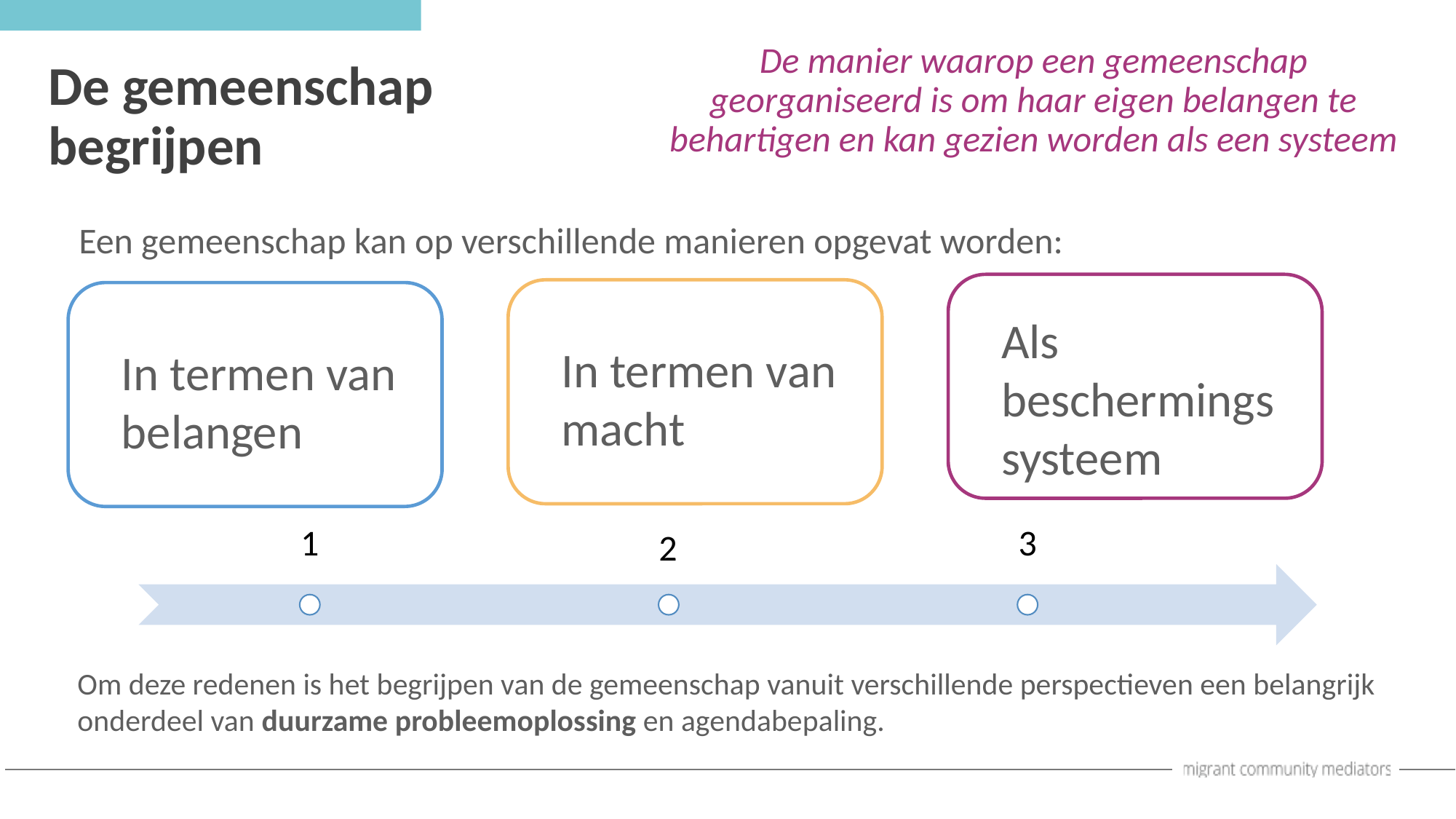

De manier waarop een gemeenschap georganiseerd is om haar eigen belangen te behartigen en kan gezien worden als een systeem
De gemeenschap begrijpen
Een gemeenschap kan op verschillende manieren opgevat worden:

Als beschermingssysteem

In termen van macht

In termen van belangen
1
2
3
Om deze redenen is het begrijpen van de gemeenschap vanuit verschillende perspectieven een belangrijk onderdeel van duurzame probleemoplossing en agendabepaling.